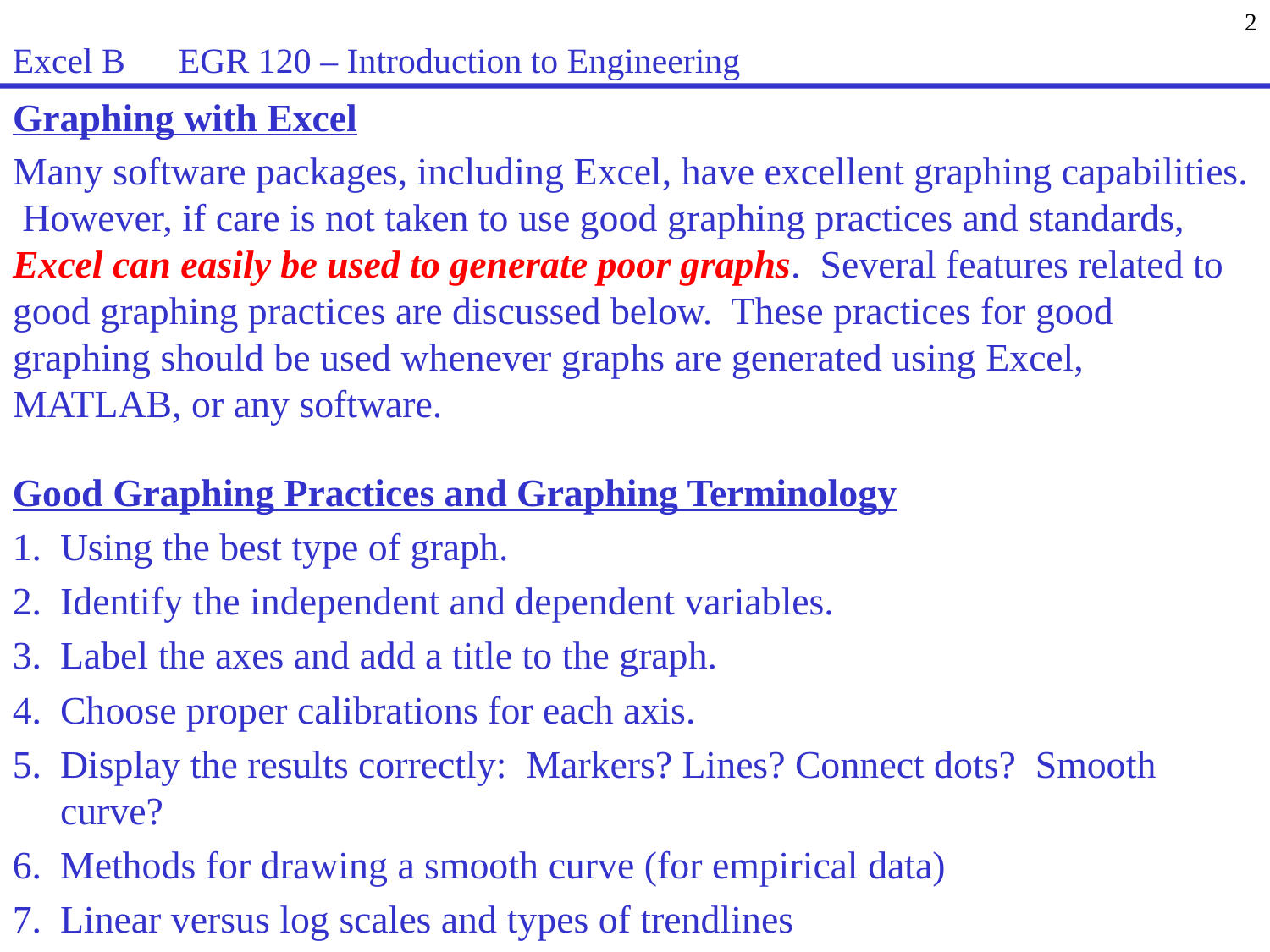

2
Excel B      EGR 120 – Introduction to Engineering
Graphing with Excel
Many software packages, including Excel, have excellent graphing capabilities.  However, if care is not taken to use good graphing practices and standards, Excel can easily be used to generate poor graphs.  Several features related to good graphing practices are discussed below.  These practices for good graphing should be used whenever graphs are generated using Excel, MATLAB, or any software.

Good Graphing Practices and Graphing Terminology
Using the best type of graph.
Identify the independent and dependent variables.
Label the axes and add a title to the graph.
Choose proper calibrations for each axis.
Display the results correctly:  Markers? Lines? Connect dots?  Smooth curve?
Methods for drawing a smooth curve (for empirical data)
Linear versus log scales and types of trendlines